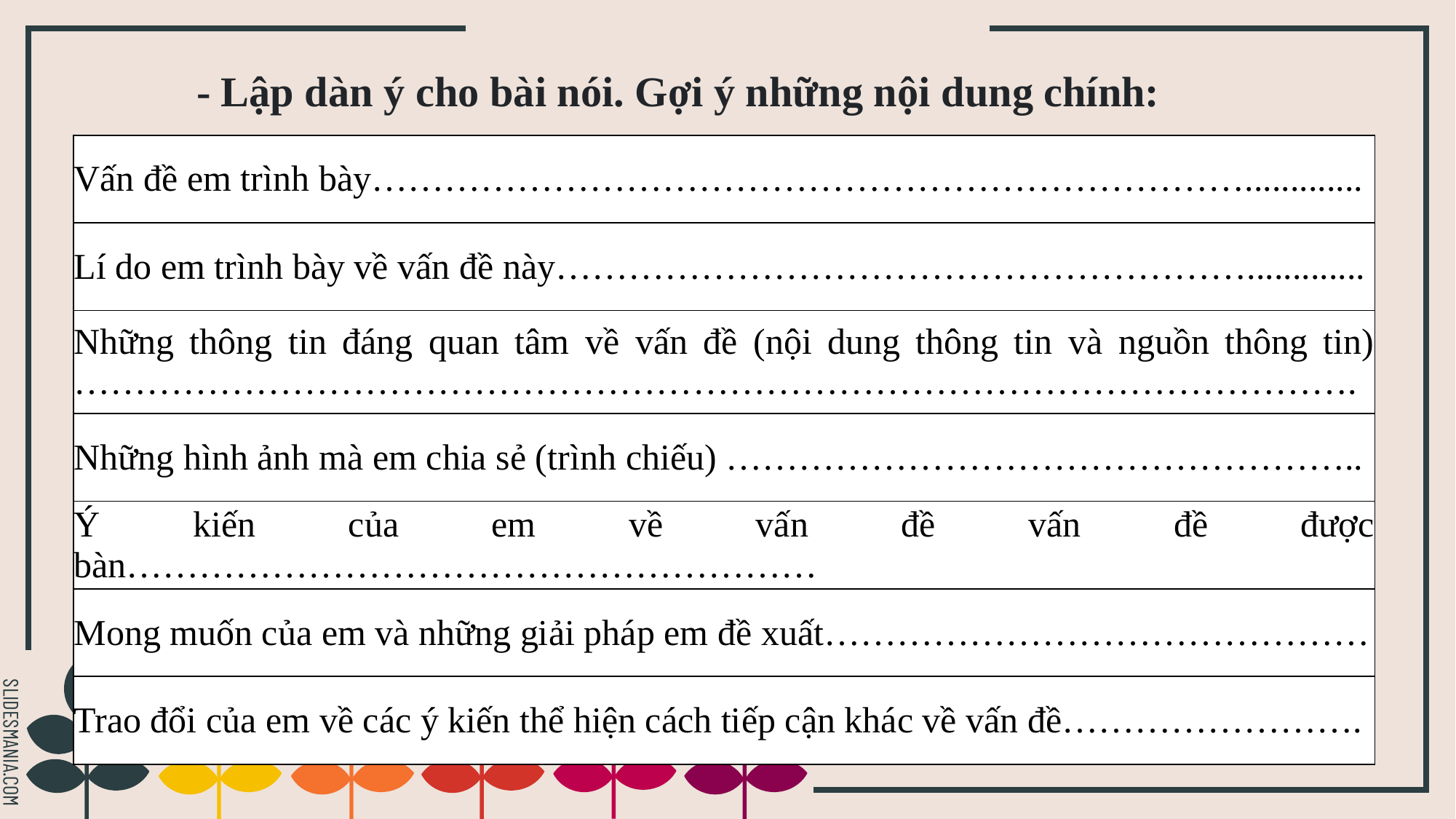

- Lập dàn ý cho bài nói. Gợi ý những nội dung chính:
| Vấn đề em trình bày………………………………………………………………............. |
| --- |
| Lí do em trình bày về vấn đề này…………………………………………………............. |
| Những thông tin đáng quan tâm về vấn đề (nội dung thông tin và nguồn thông tin) ……………………………………………………………………………………………. |
| Những hình ảnh mà em chia sẻ (trình chiếu) …………………………………………….. |
| Ý kiến của em về vấn đề vấn đề được bàn………………………………………………… |
| Mong muốn của em và những giải pháp em đề xuất……………………………………… |
| Trao đổi của em về các ý kiến thể hiện cách tiếp cận khác về vấn đề……………………. |